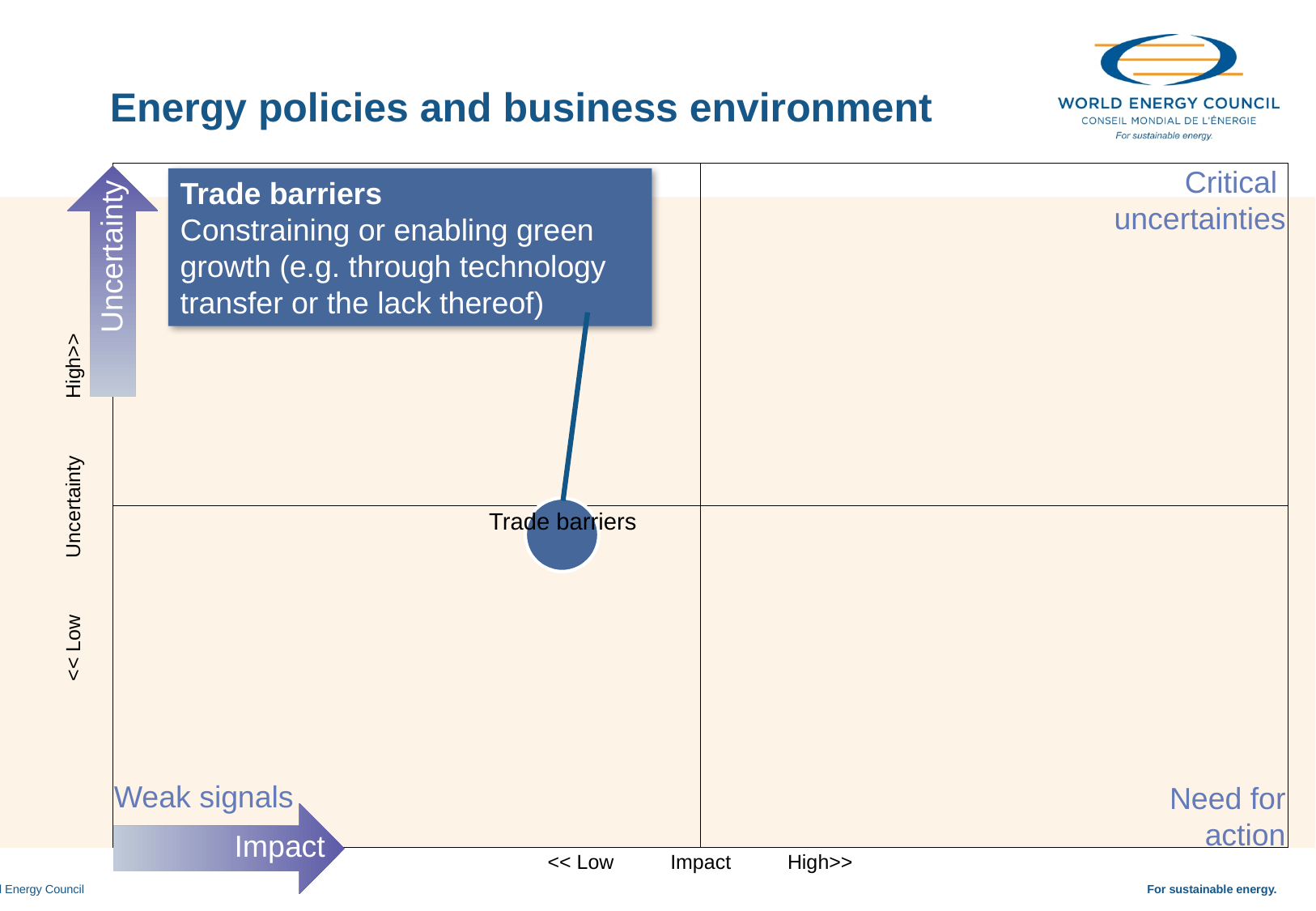

Energy policies and business environment
Critical
uncertainties

Trade barriers
Constraining or enabling green growth (e.g. through technology transfer or the lack thereof)
Uncertainty

<< Low          Uncertainty          High>>

Trade barriers
Weak signals
Need for
action

Impact
<< Low          Impact          High>>